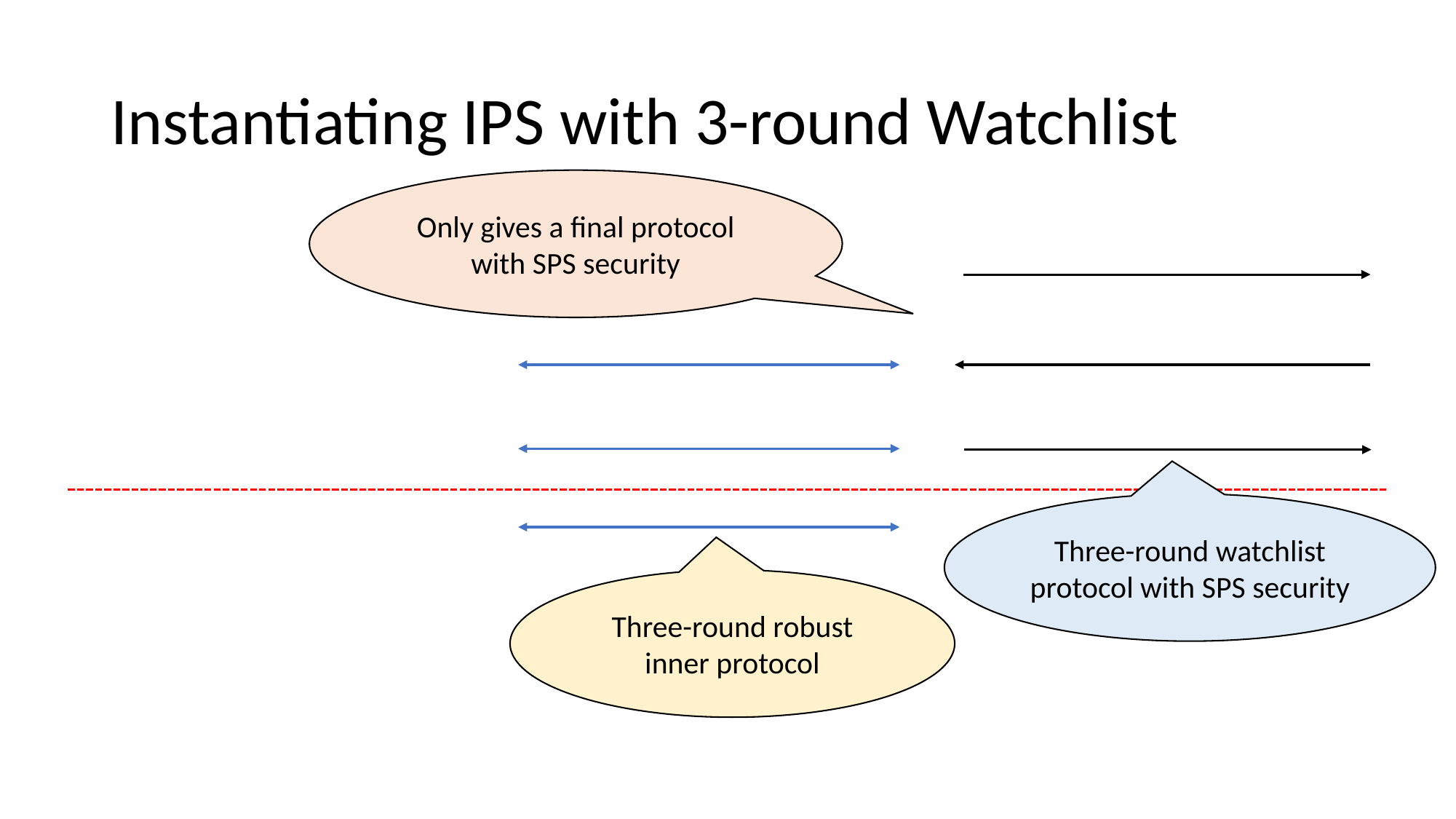

# Instantiating IPS with 3-round Watchlist
Only gives a final protocol
with SPS security
Three-round watchlist protocol with SPS security
Three-round robust inner protocol